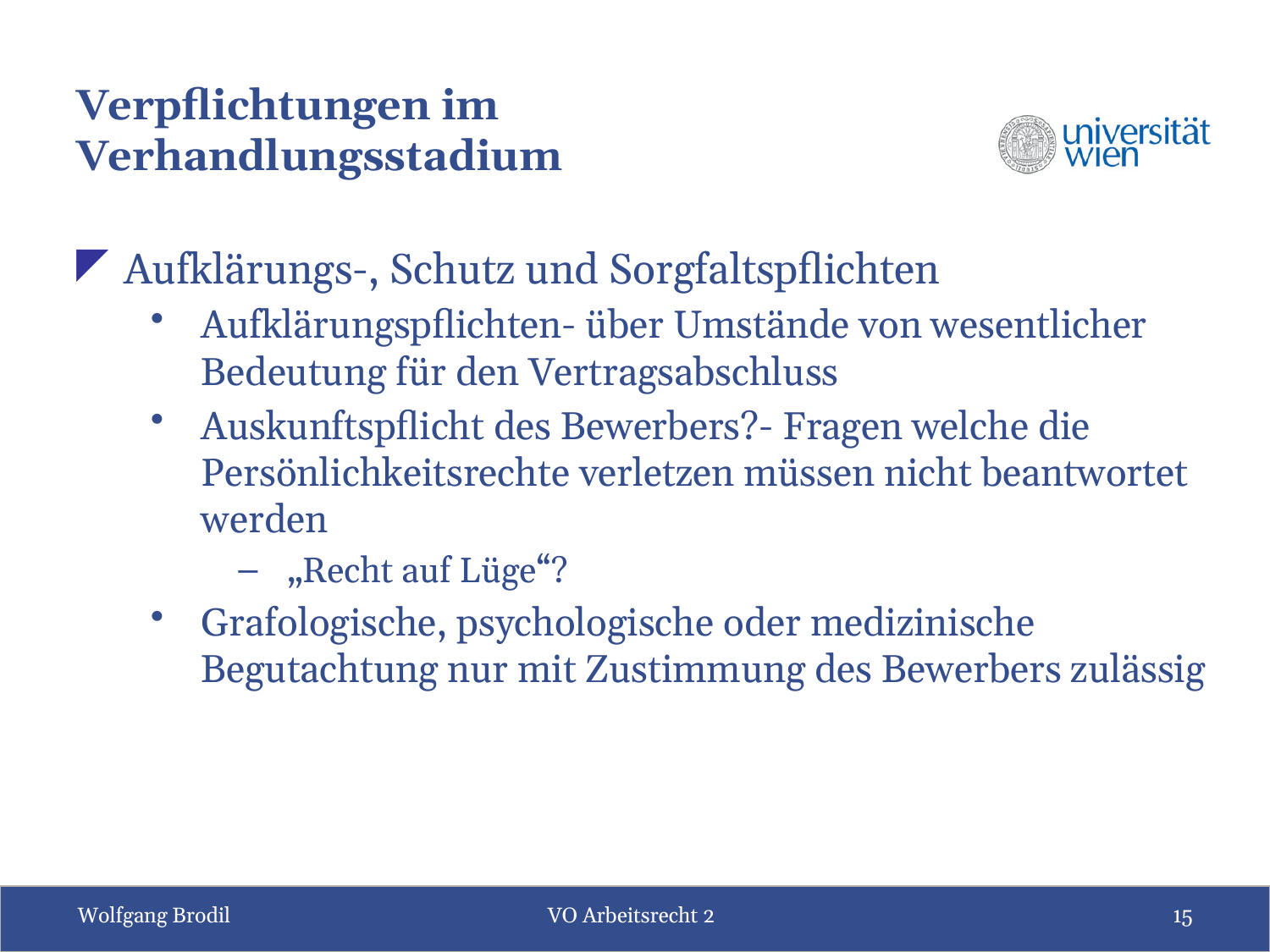

# Verpflichtungen im Verhandlungsstadium
Aufklärungs-, Schutz und Sorgfaltspflichten
Aufklärungspflichten- über Umstände von wesentlicher Bedeutung für den Vertragsabschluss
Auskunftspflicht des Bewerbers?- Fragen welche die Persönlichkeitsrechte verletzen müssen nicht beantwortet werden
„Recht auf Lüge“?
Grafologische, psychologische oder medizinische Begutachtung nur mit Zustimmung des Bewerbers zulässig